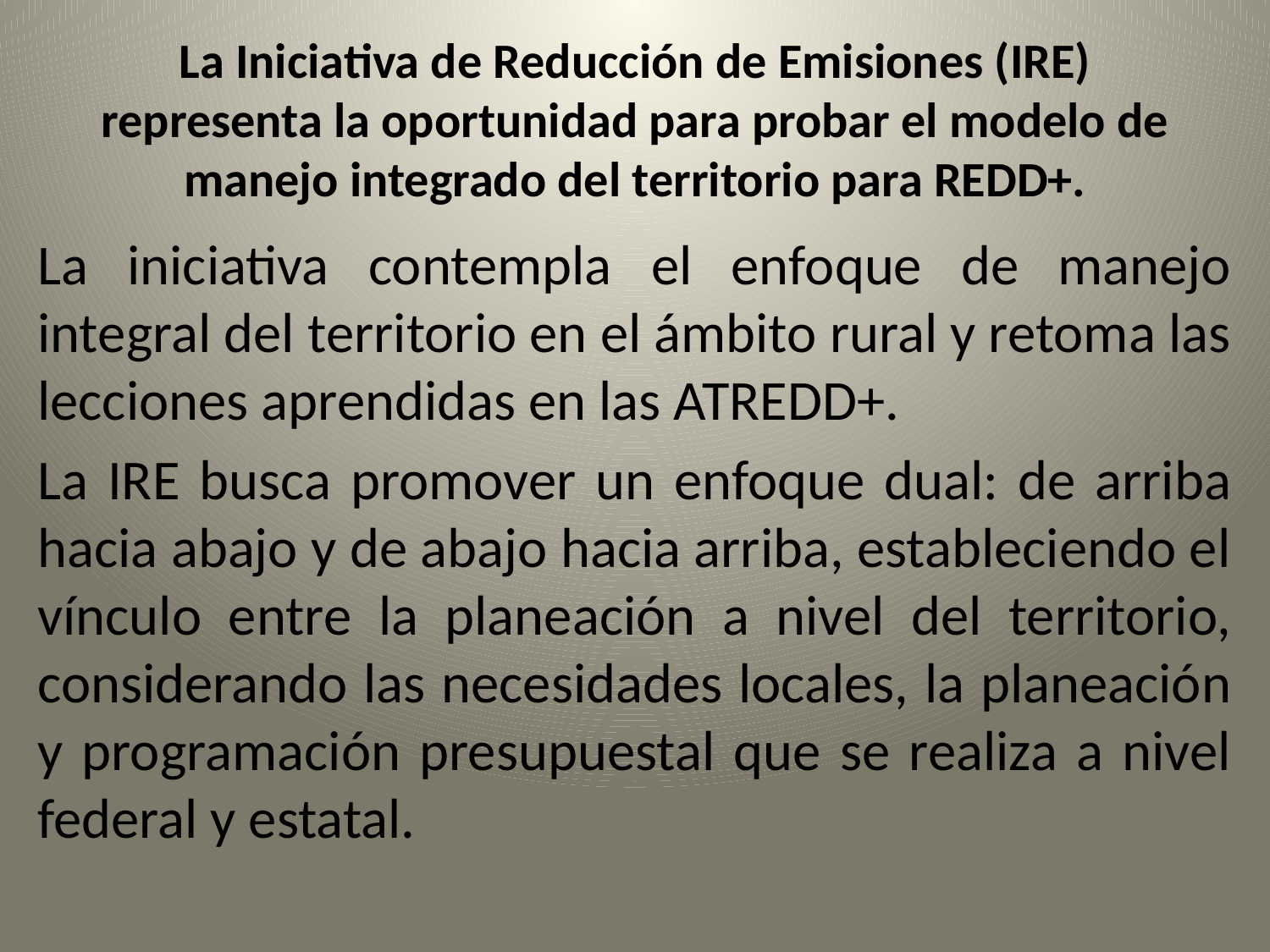

# La Iniciativa de Reducción de Emisiones (IRE) representa la oportunidad para probar el modelo de manejo integrado del territorio para REDD+.
La iniciativa contempla el enfoque de manejo integral del territorio en el ámbito rural y retoma las lecciones aprendidas en las ATREDD+.
La IRE busca promover un enfoque dual: de arriba hacia abajo y de abajo hacia arriba, estableciendo el vínculo entre la planeación a nivel del territorio, considerando las necesidades locales, la planeación y programación presupuestal que se realiza a nivel federal y estatal.